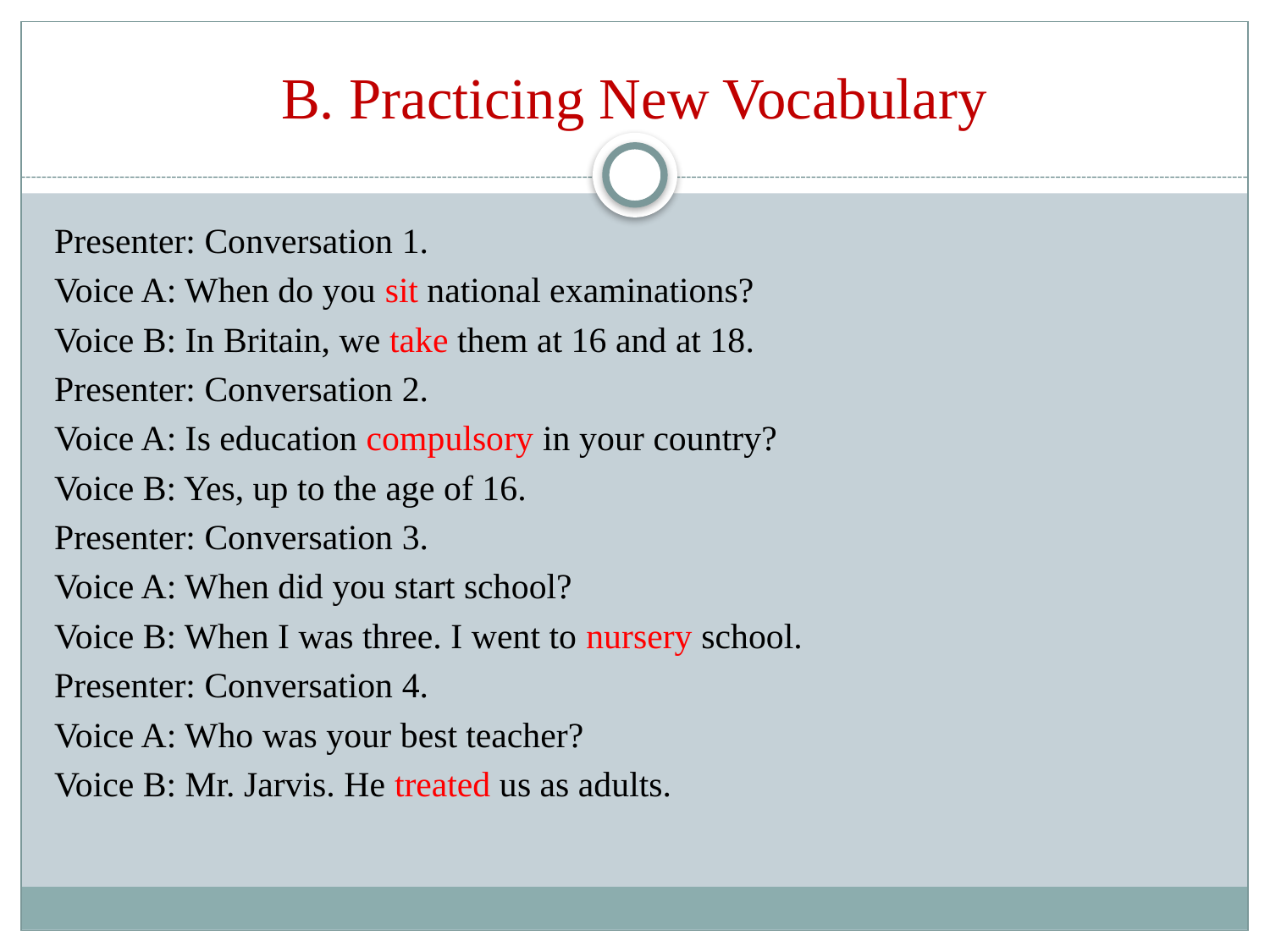

# B. Practicing New Vocabulary
Presenter: Conversation 1.
Voice A: When do you sit national examinations?
Voice B: In Britain, we take them at 16 and at 18.
Presenter: Conversation 2.
Voice A: Is education compulsory in your country?
Voice B: Yes, up to the age of 16.
Presenter: Conversation 3.
Voice A: When did you start school?
Voice B: When I was three. I went to nursery school.
Presenter: Conversation 4.
Voice A: Who was your best teacher?
Voice B: Mr. Jarvis. He treated us as adults.